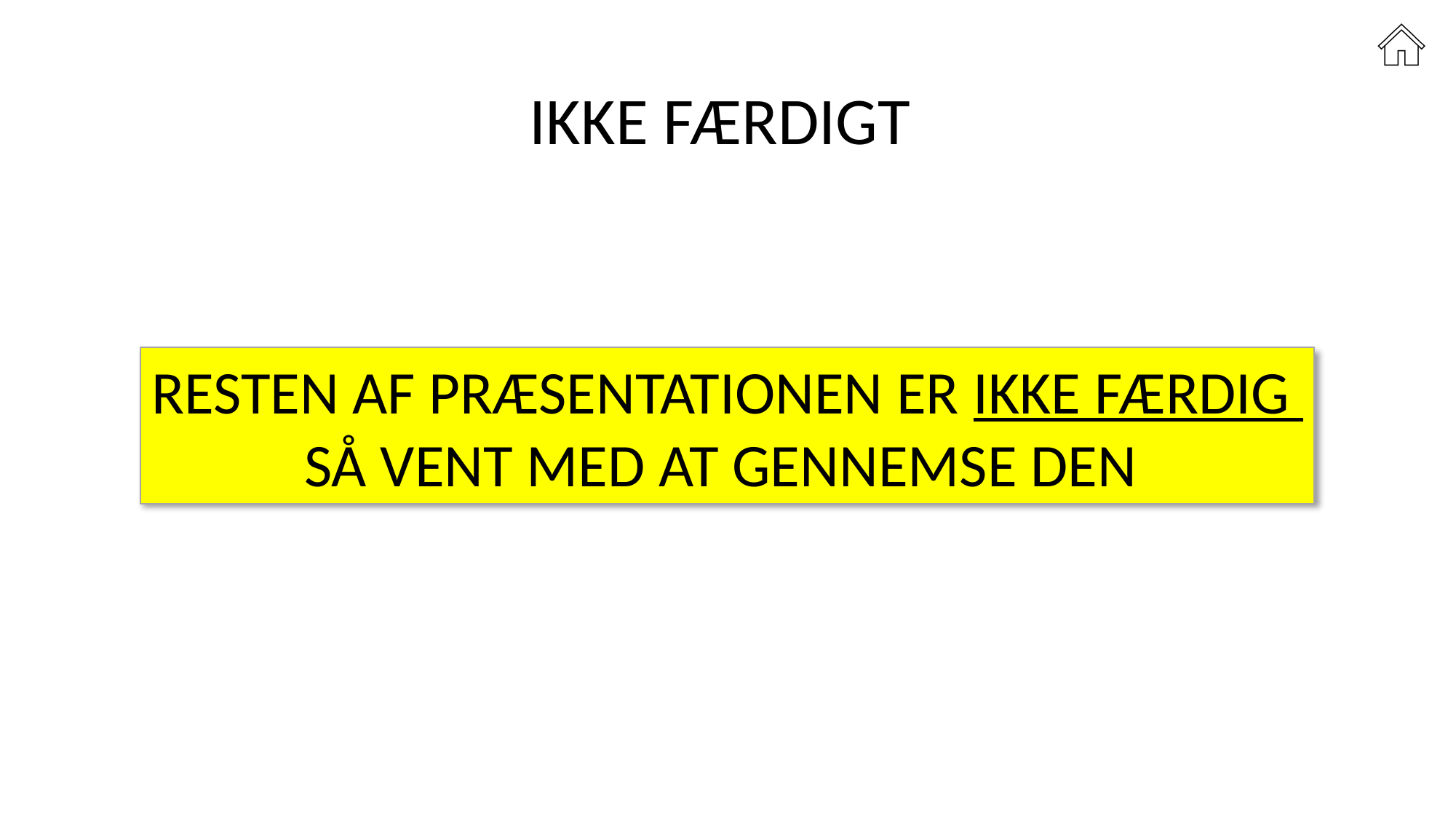

# IKKE FÆRDIGT
RESTEN AF PRÆSENTATIONEN ER IKKE FÆRDIG
SÅ VENT MED AT GENNEMSE DEN